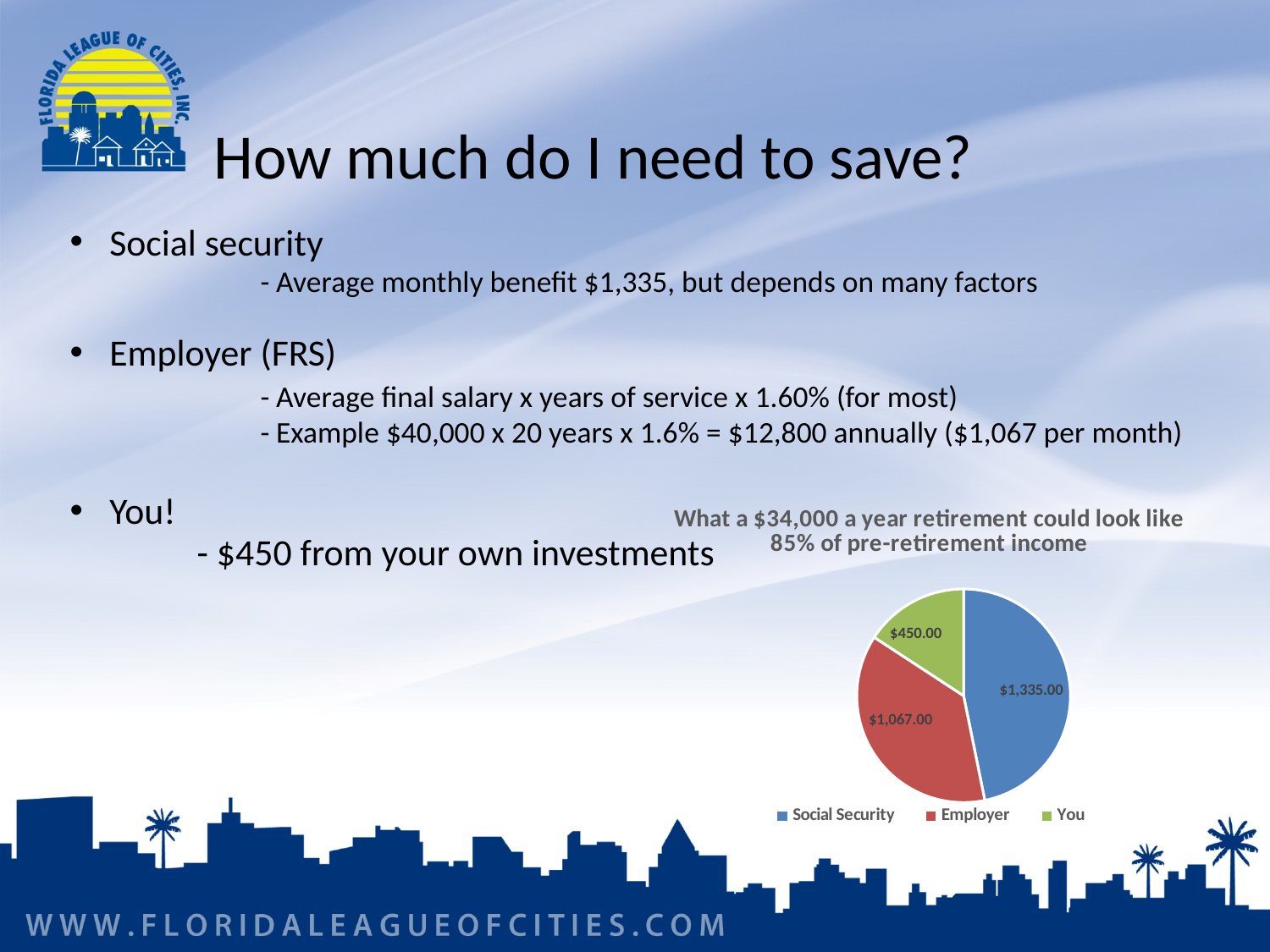

How much do I need to save?
Social security
	- Average monthly benefit $1,335, but depends on many factors

Employer (FRS)
 	- Average final salary x years of service x 1.60% (for most)
	- Example $40,000 x 20 years x 1.6% = $12,800 annually ($1,067 per month)

You!
	- $450 from your own investments

### Chart: What a $34,000 a year retirement could look like
85% of pre-retirement income

| Category | Amount |
|---|---|
| Social Security | 1335.0 |
| Employer | 1067.0 |
| You | 450.0 |